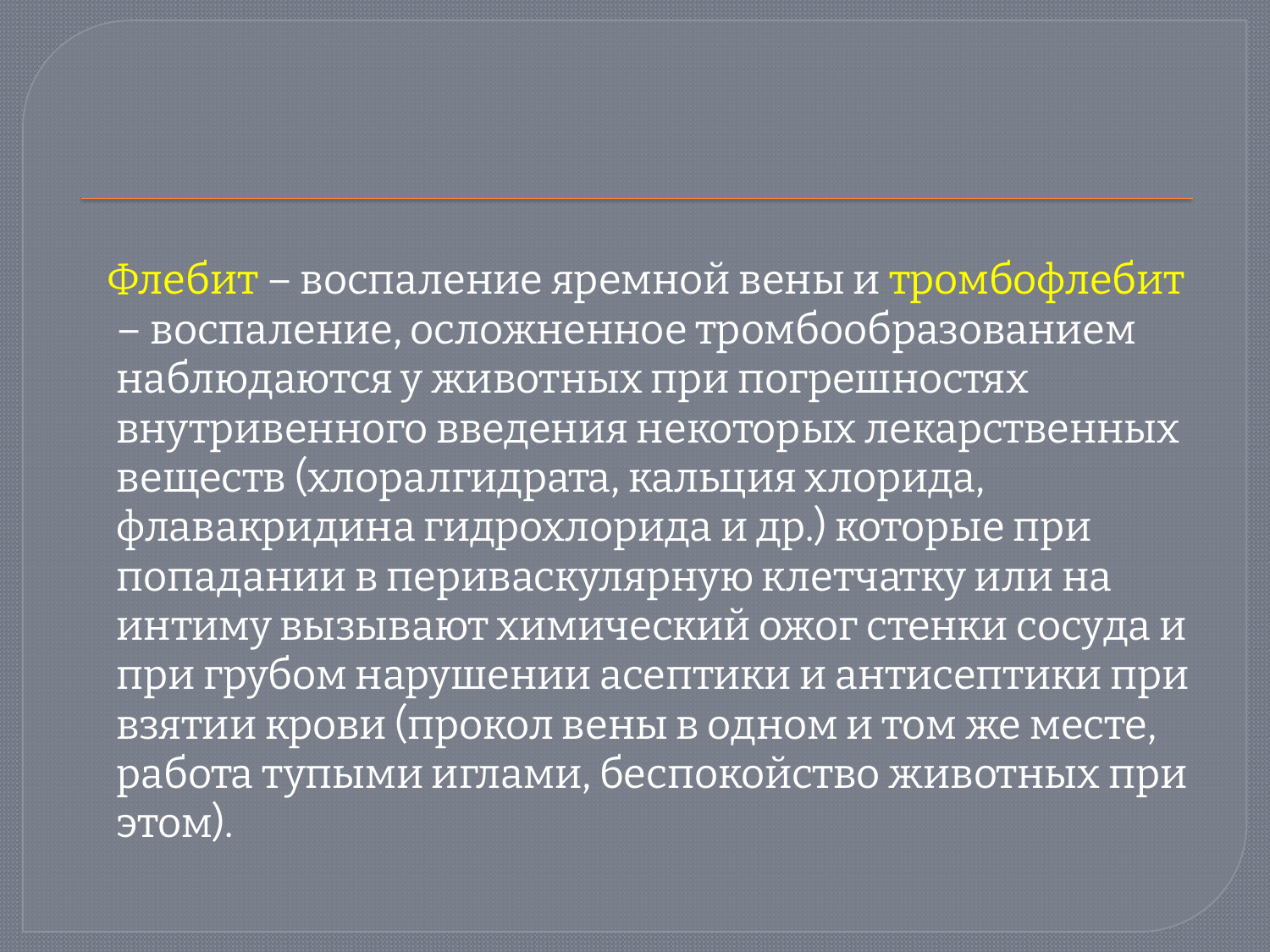

Флебит – воспаление яремной вены и тромбофлебит – воспаление, осложненное тромбообразованием наблюдаются у животных при погрешностях внутривенного введения некоторых лекарственных веществ (хлоралгидрата, кальция хлорида, флавакридина гидрохлорида и др.) которые при попадании в периваскулярную клетчатку или на интиму вызывают химический ожог стенки сосуда и при грубом нарушении асептики и антисептики при взятии крови (прокол вены в одном и том же месте, работа тупыми иглами, беспокойство животных при этом).